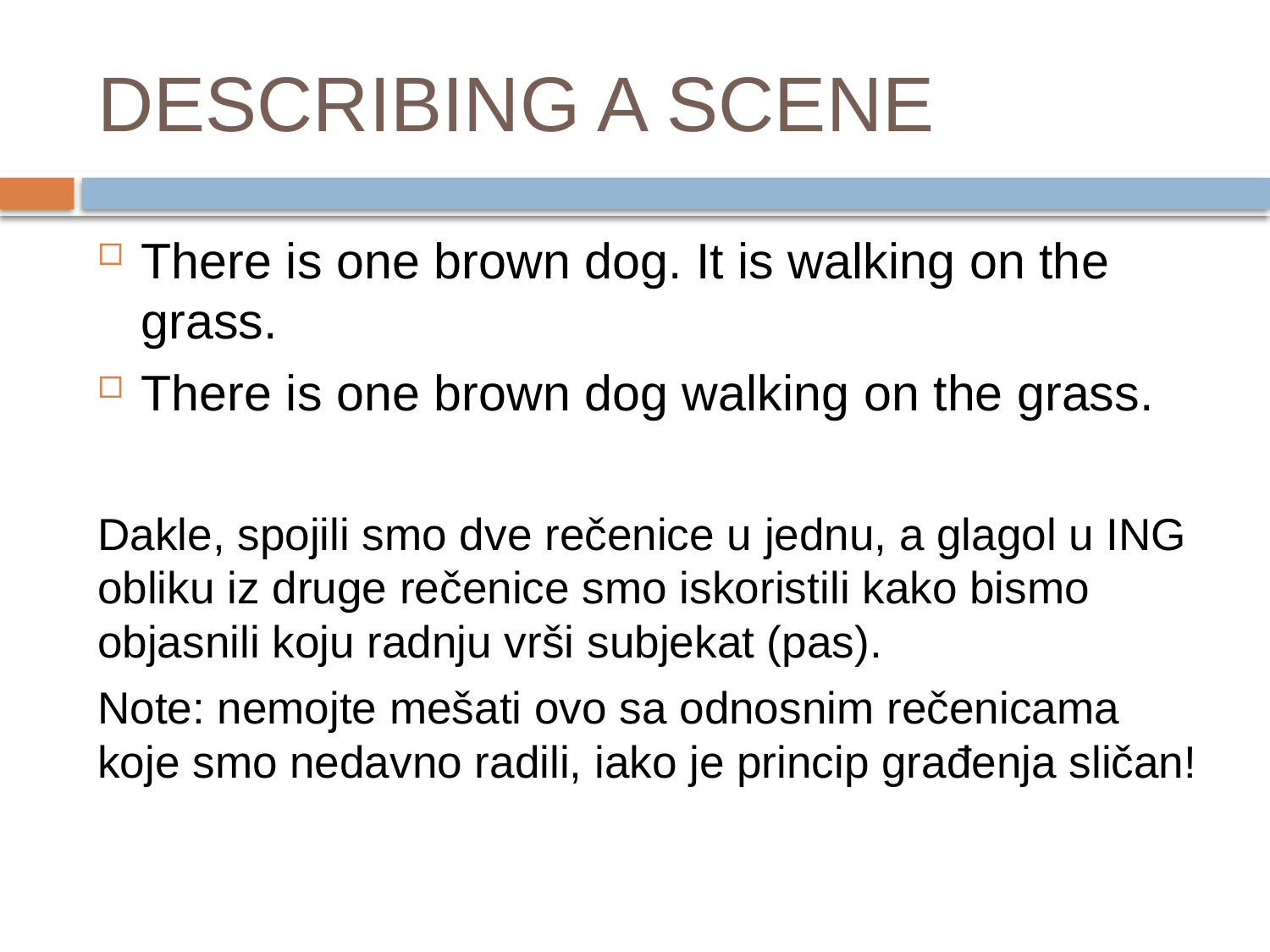

# DESCRIBING A SCENE
There is one brown dog. It is walking on the grass.
There is one brown dog walking on the grass.

Dakle, spojili smo dve rečenice u jednu, a glagol u ING obliku iz druge rečenice smo iskoristili kako bismo objasnili koju radnju vrši subjekat (pas).
Note: nemojte mešati ovo sa odnosnim rečenicama koje smo nedavno radili, iako je princip građenja sličan!